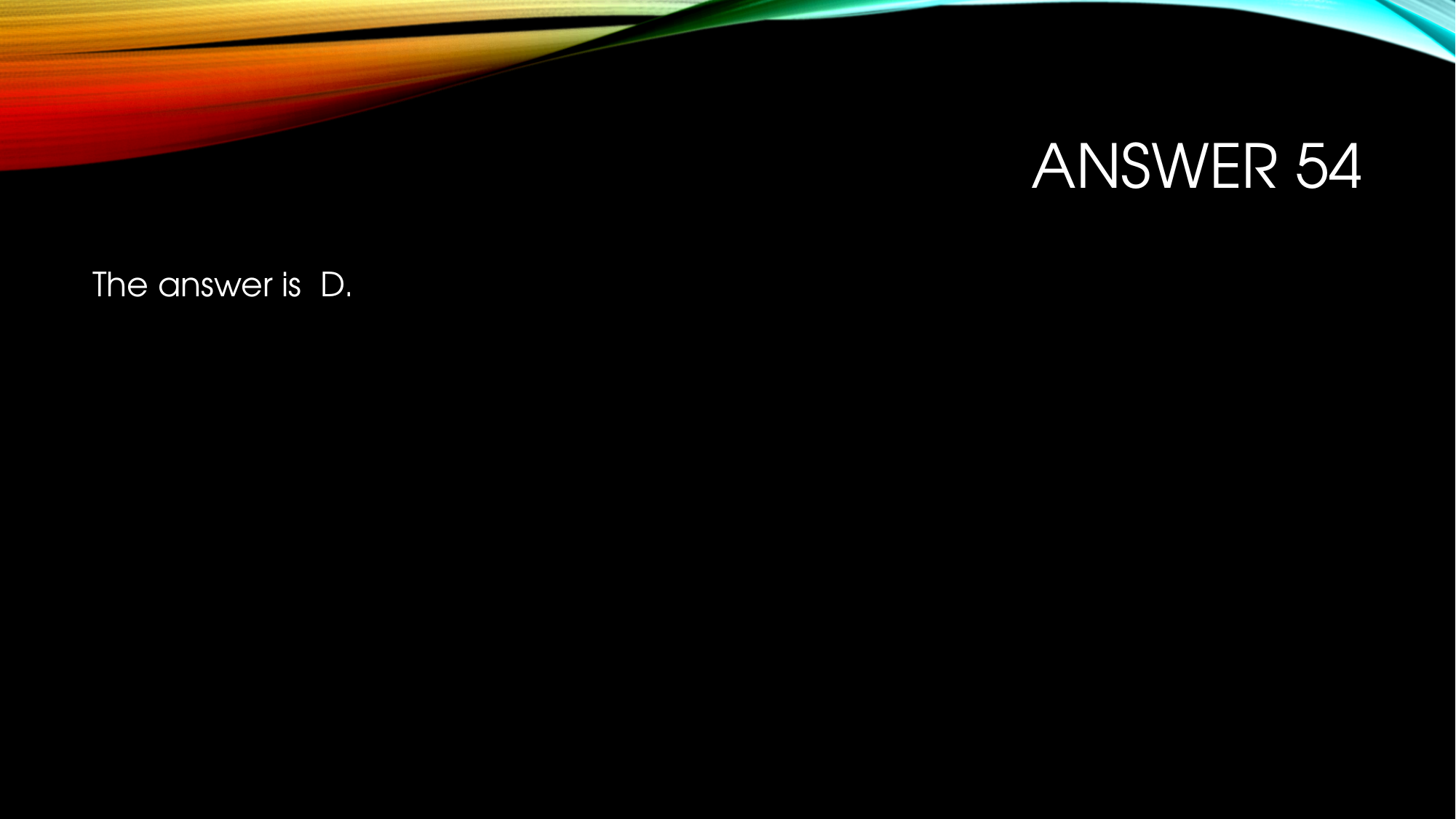

# Answer 54
The answer is  D.